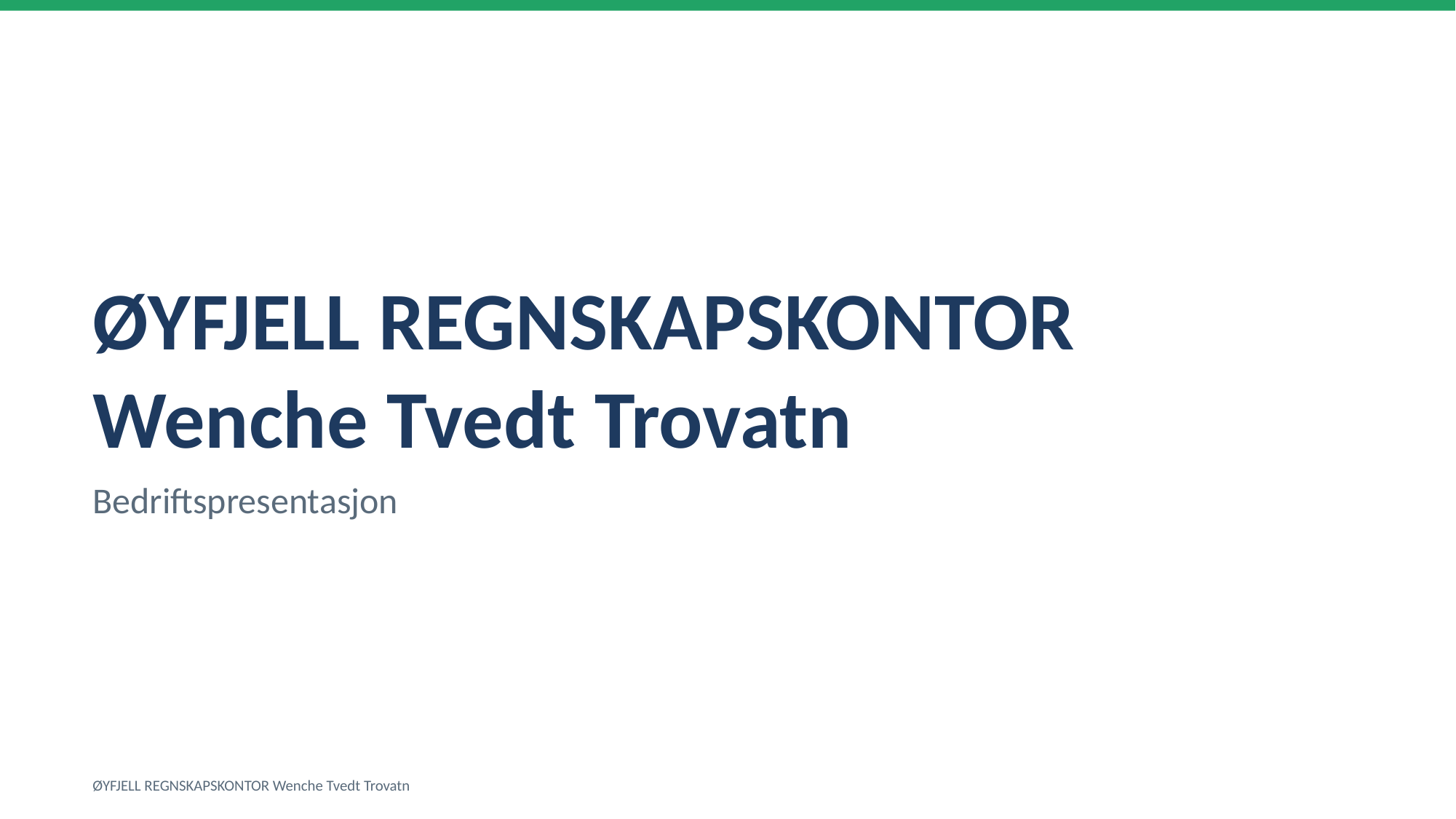

ØYFJELL REGNSKAPSKONTOR Wenche Tvedt Trovatn
Bedriftspresentasjon
ØYFJELL REGNSKAPSKONTOR Wenche Tvedt Trovatn